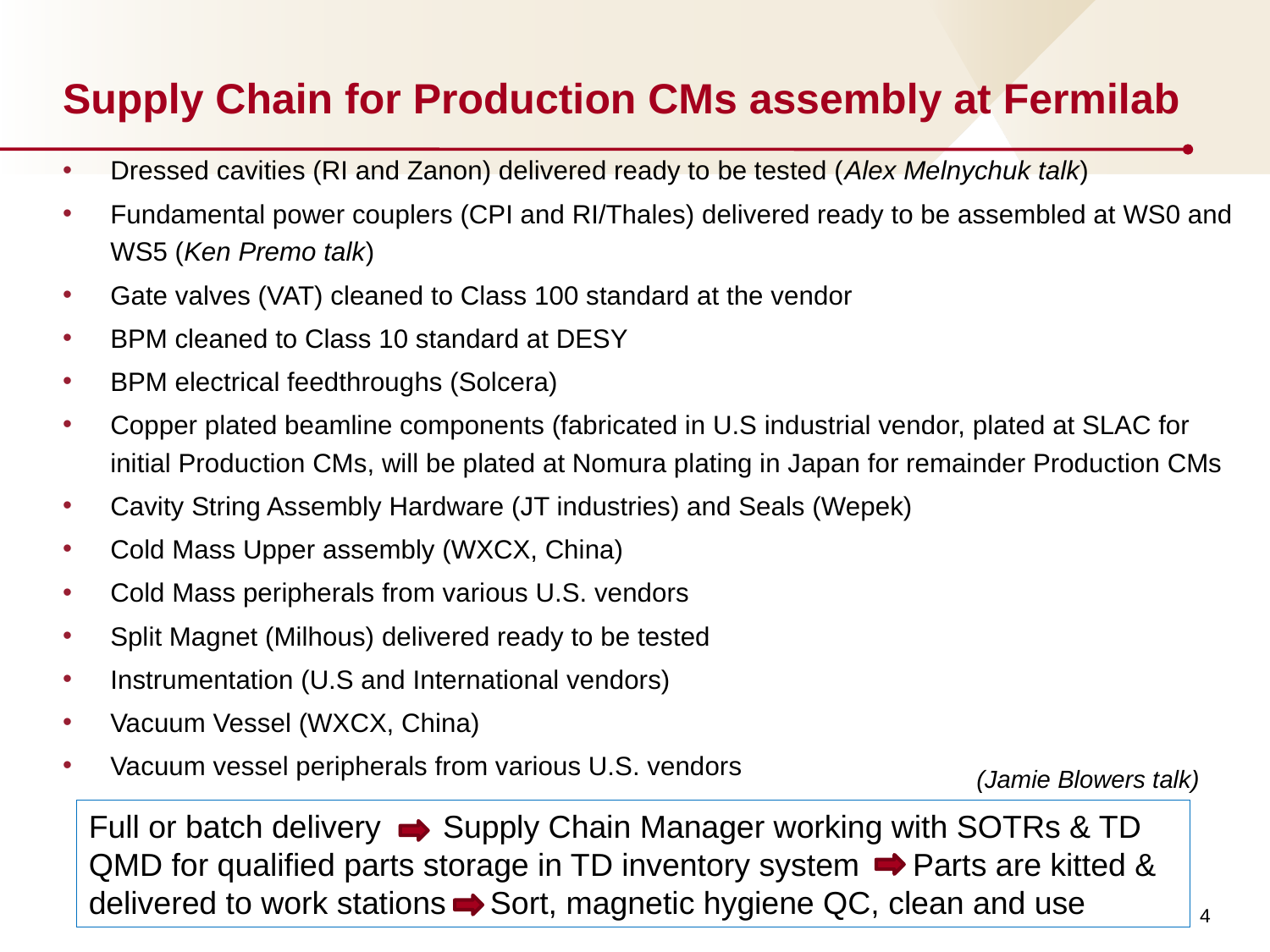

# Supply Chain for Production CMs assembly at Fermilab
Dressed cavities (RI and Zanon) delivered ready to be tested (Alex Melnychuk talk)
Fundamental power couplers (CPI and RI/Thales) delivered ready to be assembled at WS0 and WS5 (Ken Premo talk)
Gate valves (VAT) cleaned to Class 100 standard at the vendor
BPM cleaned to Class 10 standard at DESY
BPM electrical feedthroughs (Solcera)
Copper plated beamline components (fabricated in U.S industrial vendor, plated at SLAC for initial Production CMs, will be plated at Nomura plating in Japan for remainder Production CMs
Cavity String Assembly Hardware (JT industries) and Seals (Wepek)
Cold Mass Upper assembly (WXCX, China)
Cold Mass peripherals from various U.S. vendors
Split Magnet (Milhous) delivered ready to be tested
Instrumentation (U.S and International vendors)
Vacuum Vessel (WXCX, China)
Vacuum vessel peripherals from various U.S. vendors

(Jamie Blowers talk)
Full or batch delivery       Supply Chain Manager working with SOTRs & TD QMD for qualified parts storage in TD inventory system      Parts are kitted & delivered to work stations     Sort, magnetic hygiene QC, clean and use

4